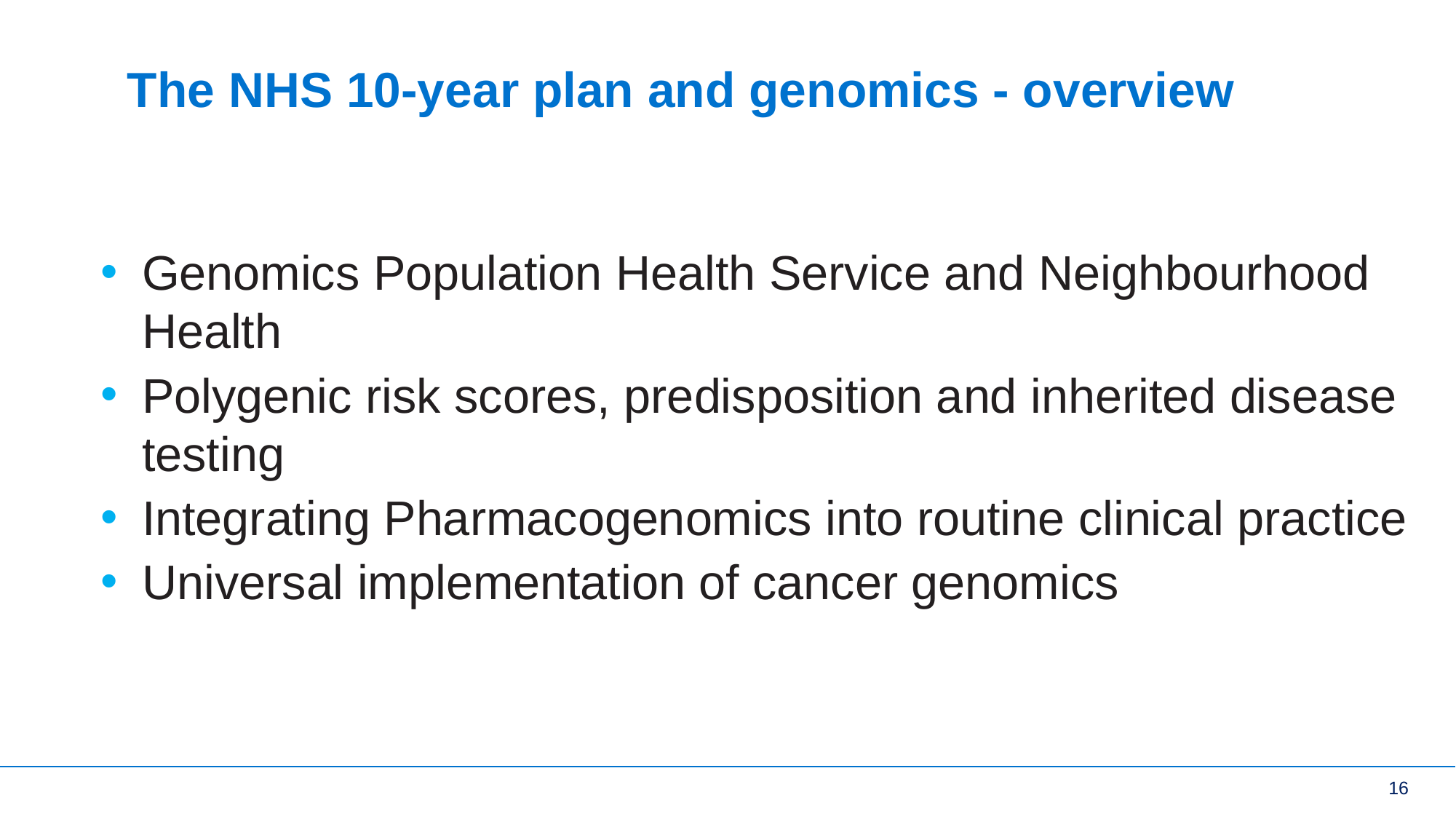

# The NHS 10-year plan and genomics - overview
Genomics Population Health Service and Neighbourhood Health
Polygenic risk scores, predisposition and inherited disease testing
Integrating Pharmacogenomics into routine clinical practice
Universal implementation of cancer genomics

16